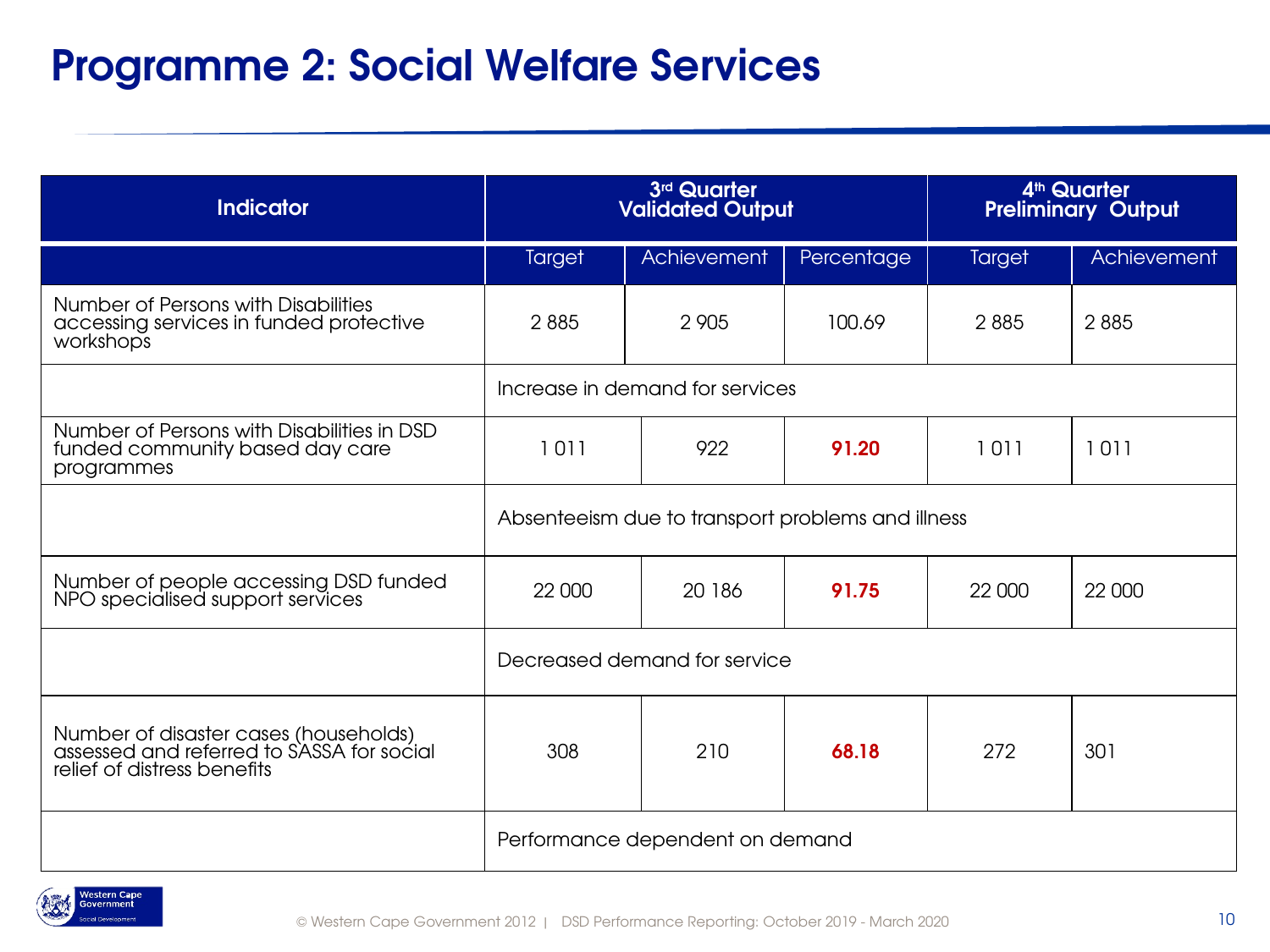

# Programme 2: Social Welfare Services
| Indicator | 3rd Quarter Validated Output |  |  |  | 4th Quarter Preliminary Output |  |
| --- | --- | --- | --- | --- | --- | --- |
|  | Target | Achievement | Achievement | Percentage | Target | Achievement |
| Number of Persons with Disabilities accessing services in funded protective workshops | 2 885 | 2 905 | 2 905 | 100.69 | 2 885 | 2 885 |
|  | Increase in demand for services |  |  |  |  |  |
| Number of Persons with Disabilities in DSD funded community based day care programmes | 1 011 |  | 922 | 91.20 | 1 011 | 1 011 |
|  | Absenteeism due to transport problems and illness |  |  |  |  |  |
| Number of people accessing DSD funded NPO specialised support services | 22 000 |  | 20 186 | 91.75 | 22 000 | 22 000 |
|  | Decreased demand for service |  |  |  |  |  |
| Number of disaster cases (households) assessed and referred to SASSA for social relief of distress benefits | 308 |  | 210 | 68.18 | 272 | 301 |
|  | Performance dependent on demand |  |  |  |  |  |
DSD Performance Reporting: October 2019 - March 2020
10